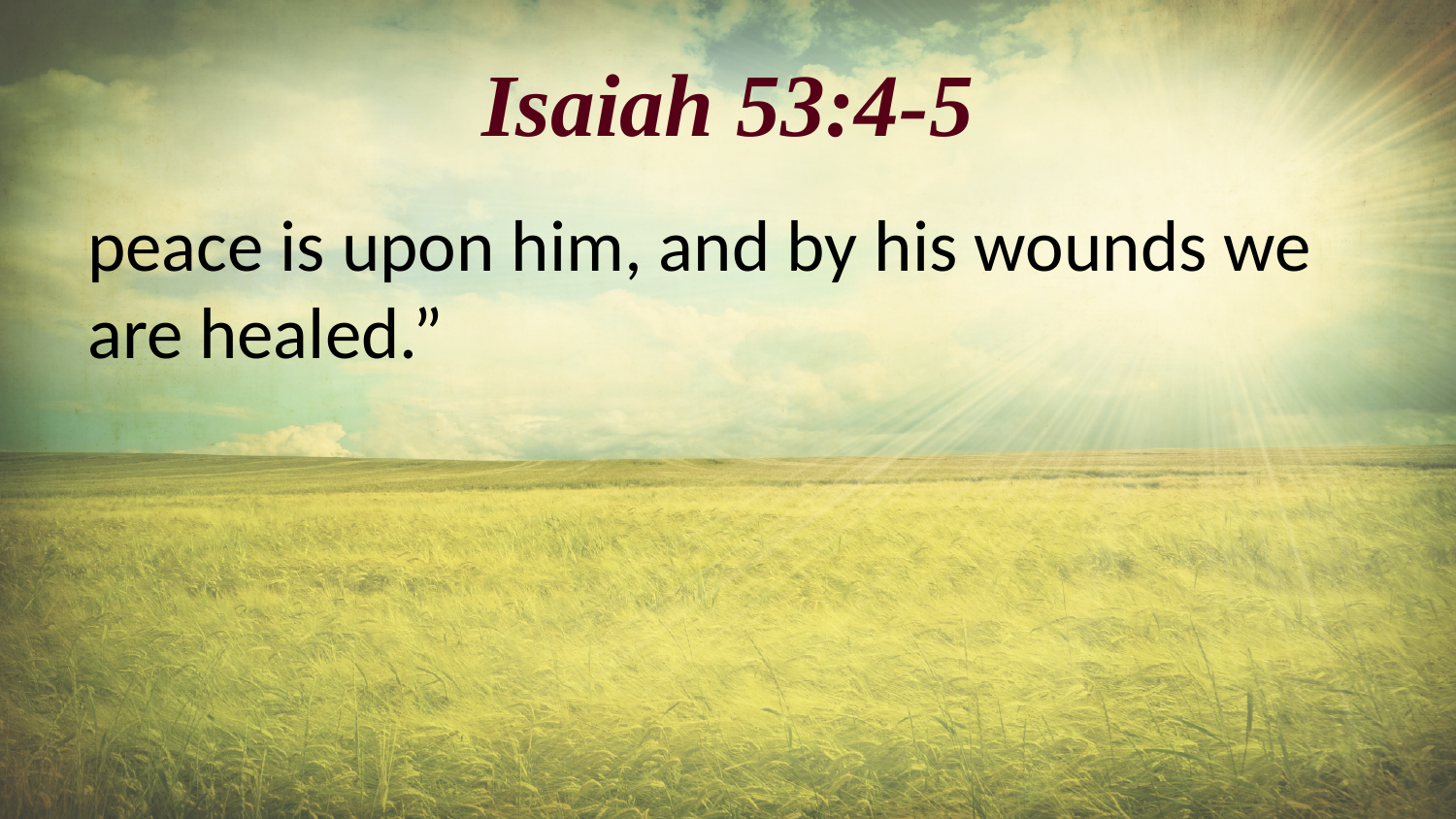

# Isaiah 53:4-5
peace is upon him, and by his wounds we are healed.”